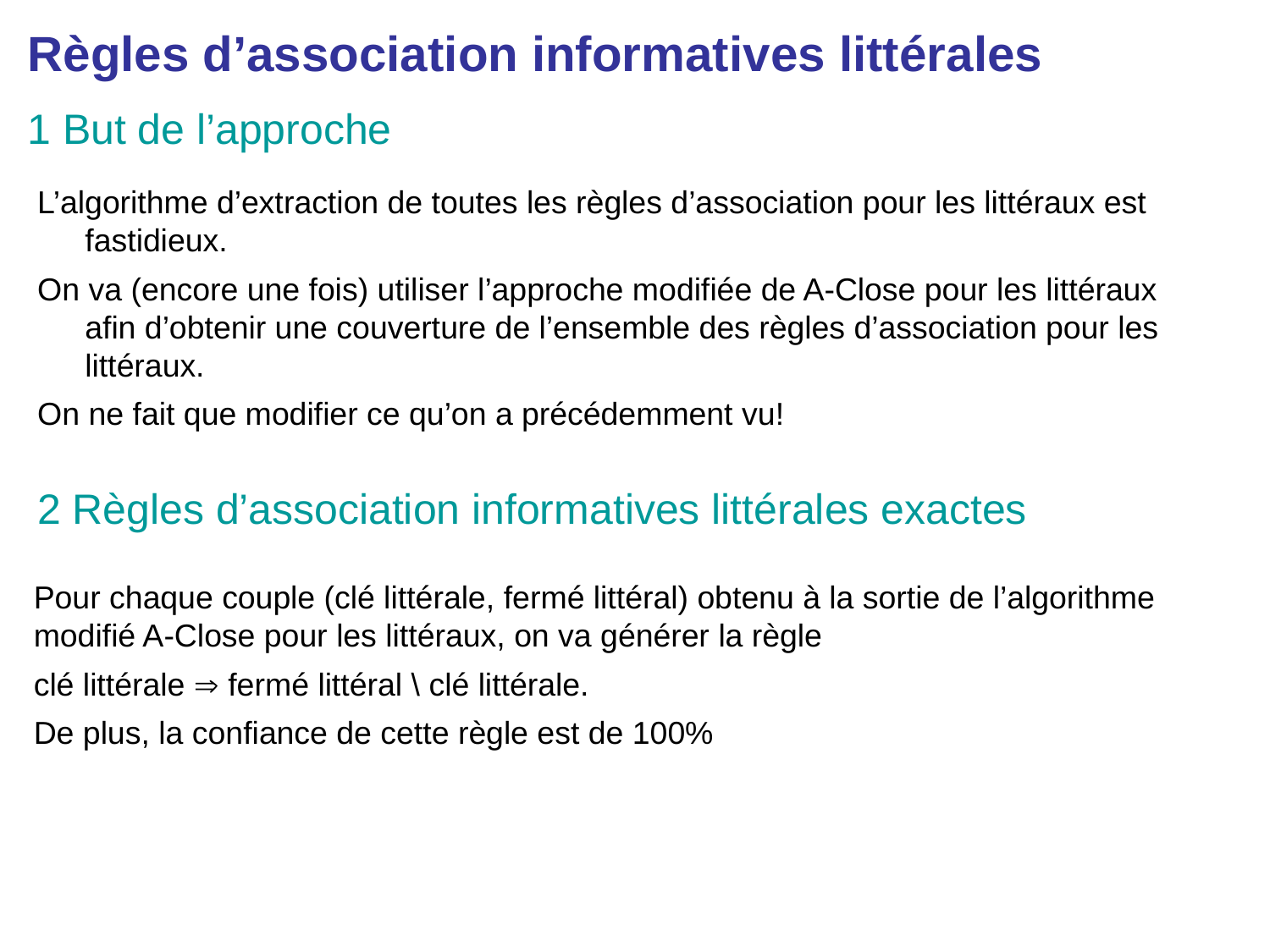

Règles d’association informatives littérales
1 But de l’approche
L’algorithme d’extraction de toutes les règles d’association pour les littéraux est fastidieux.
On va (encore une fois) utiliser l’approche modifiée de A-Close pour les littéraux afin d’obtenir une couverture de l’ensemble des règles d’association pour les littéraux.
On ne fait que modifier ce qu’on a précédemment vu!
2 Règles d’association informatives littérales exactes
Pour chaque couple (clé littérale, fermé littéral) obtenu à la sortie de l’algorithme modifié A-Close pour les littéraux, on va générer la règle
clé littérale ⇒ fermé littéral \ clé littérale.
De plus, la confiance de cette règle est de 100%